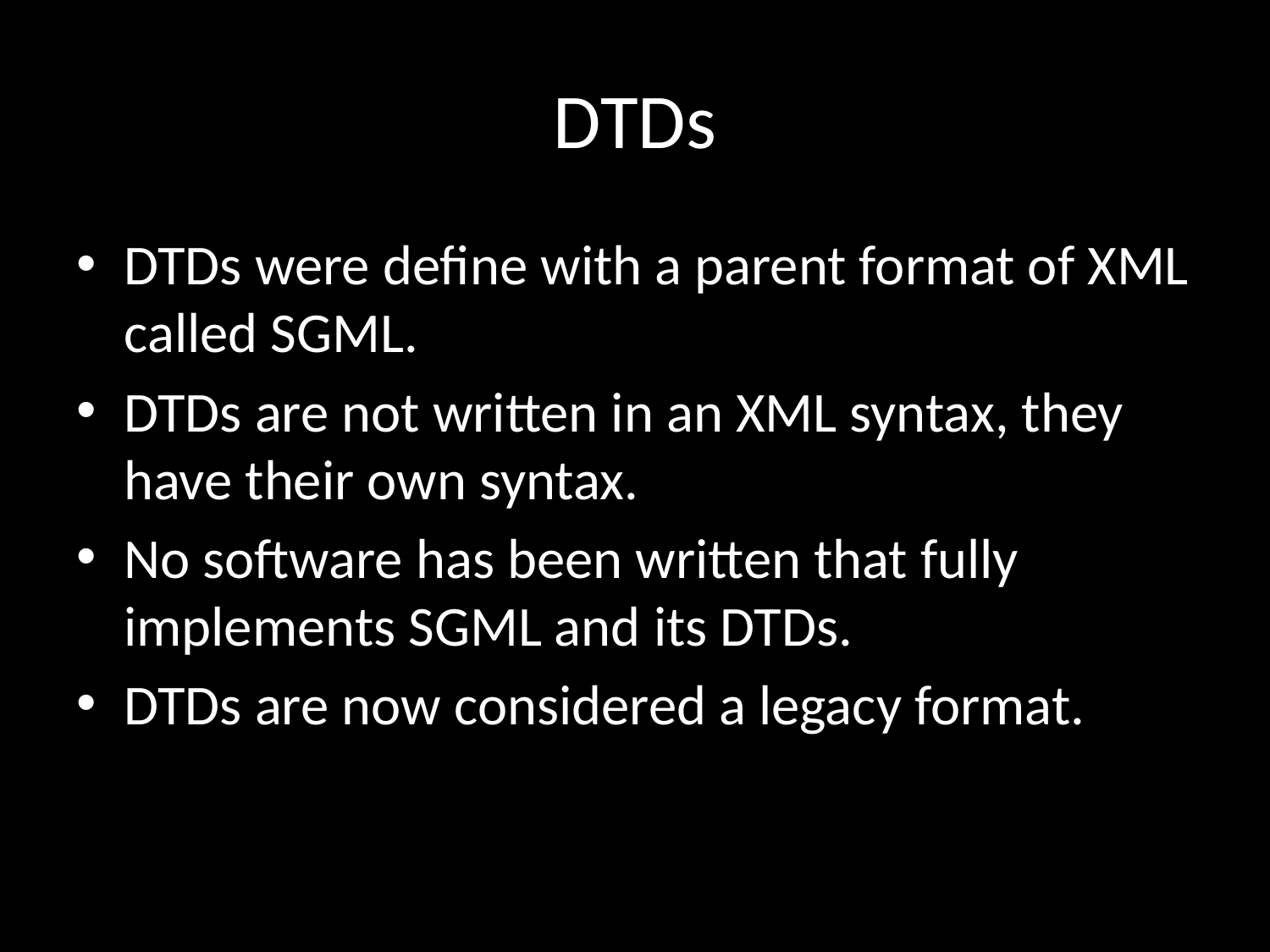

# DTDs
DTDs were define with a parent format of XML called SGML.
DTDs are not written in an XML syntax, they have their own syntax.
No software has been written that fully implements SGML and its DTDs.
DTDs are now considered a legacy format.